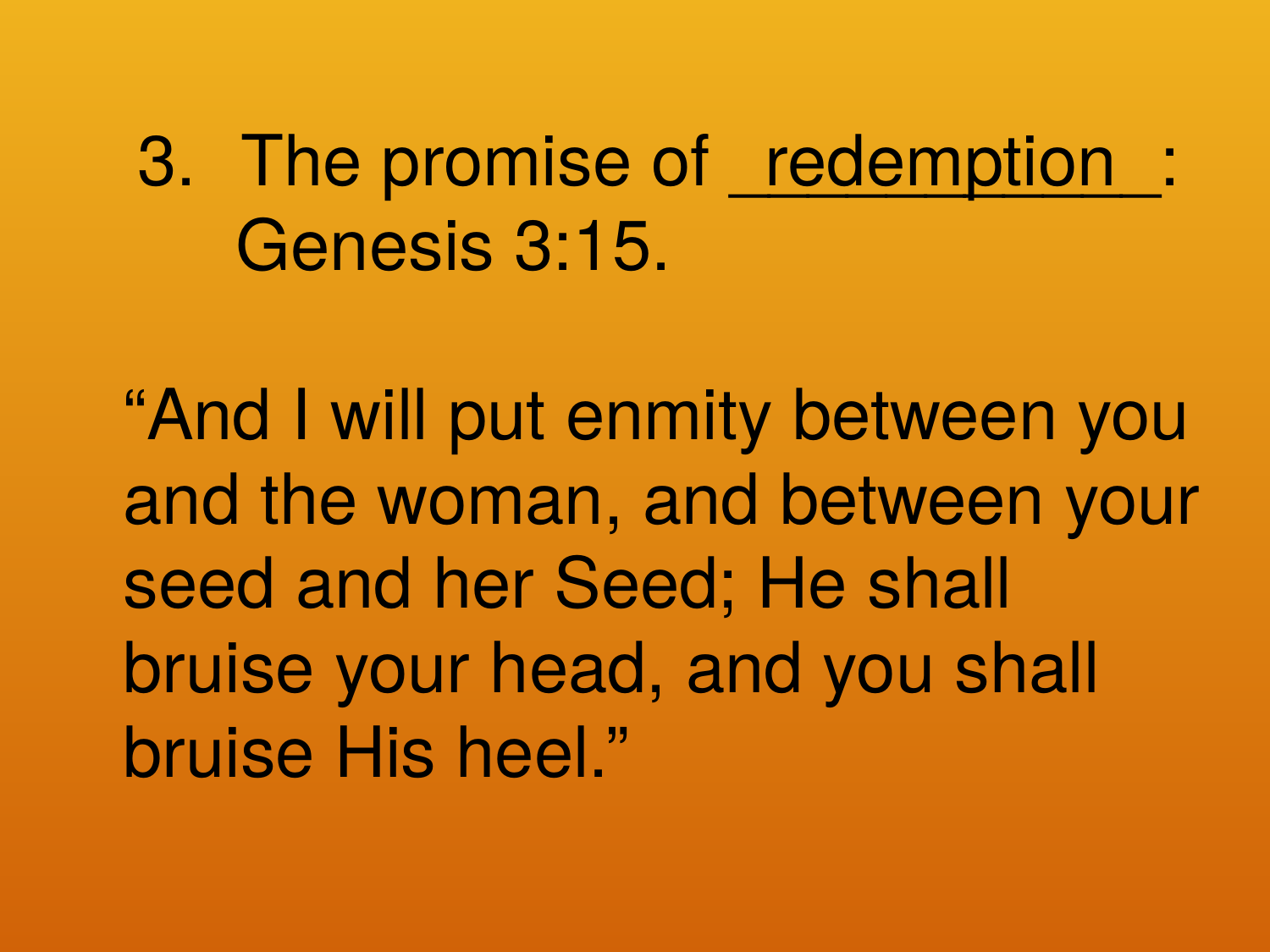

The promise of ___________:
     Genesis 3:15.
redemption
“And I will put enmity between you
and the woman, and between your
seed and her Seed; He shall
bruise your head, and you shall
bruise His heel.”